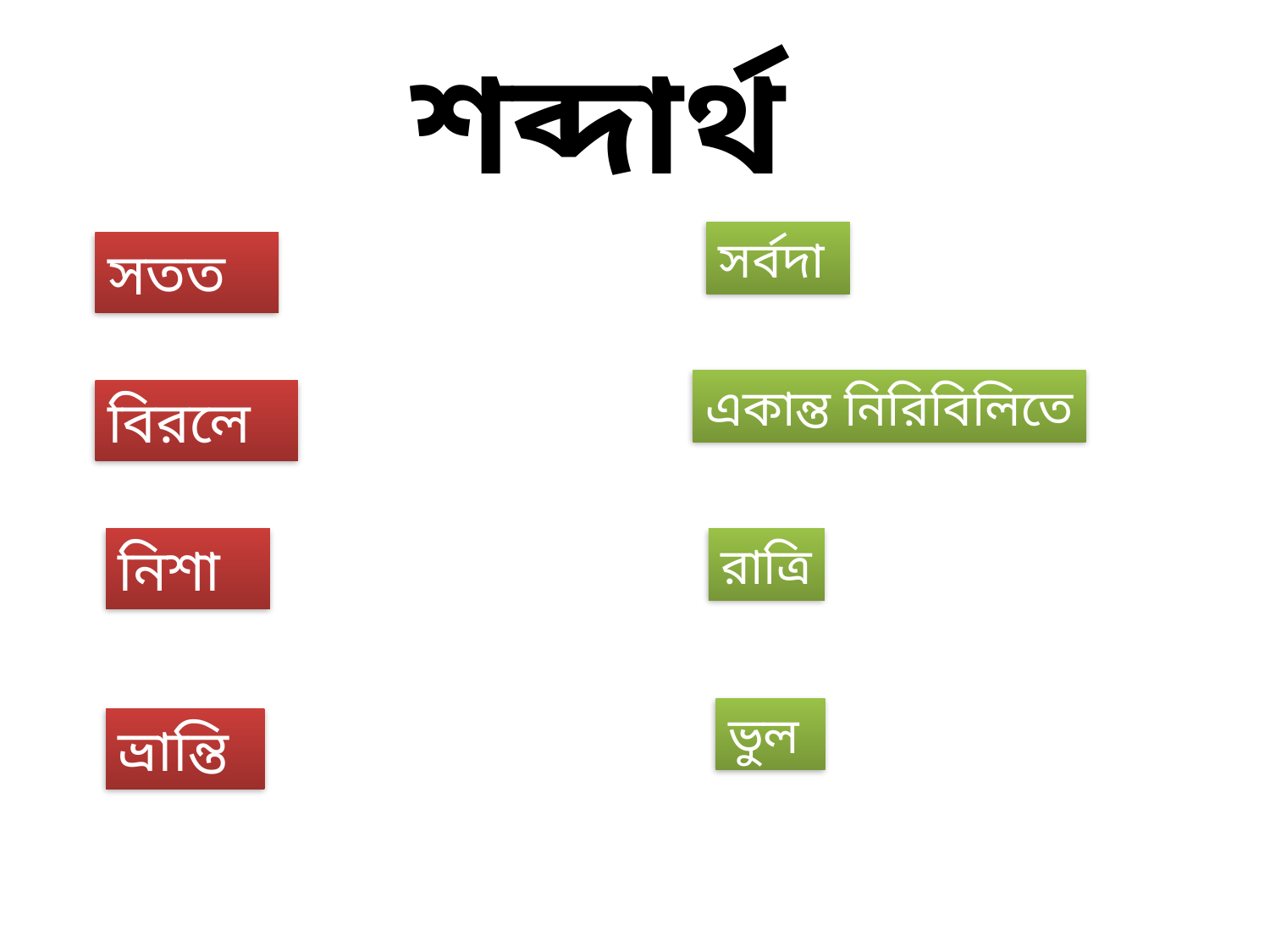

# শব্দার্থ
সর্বদা
সতত
একান্ত নিরিবিলিতে
বিরলে
নিশা
রাত্রি
ভুল
ভ্রান্তি